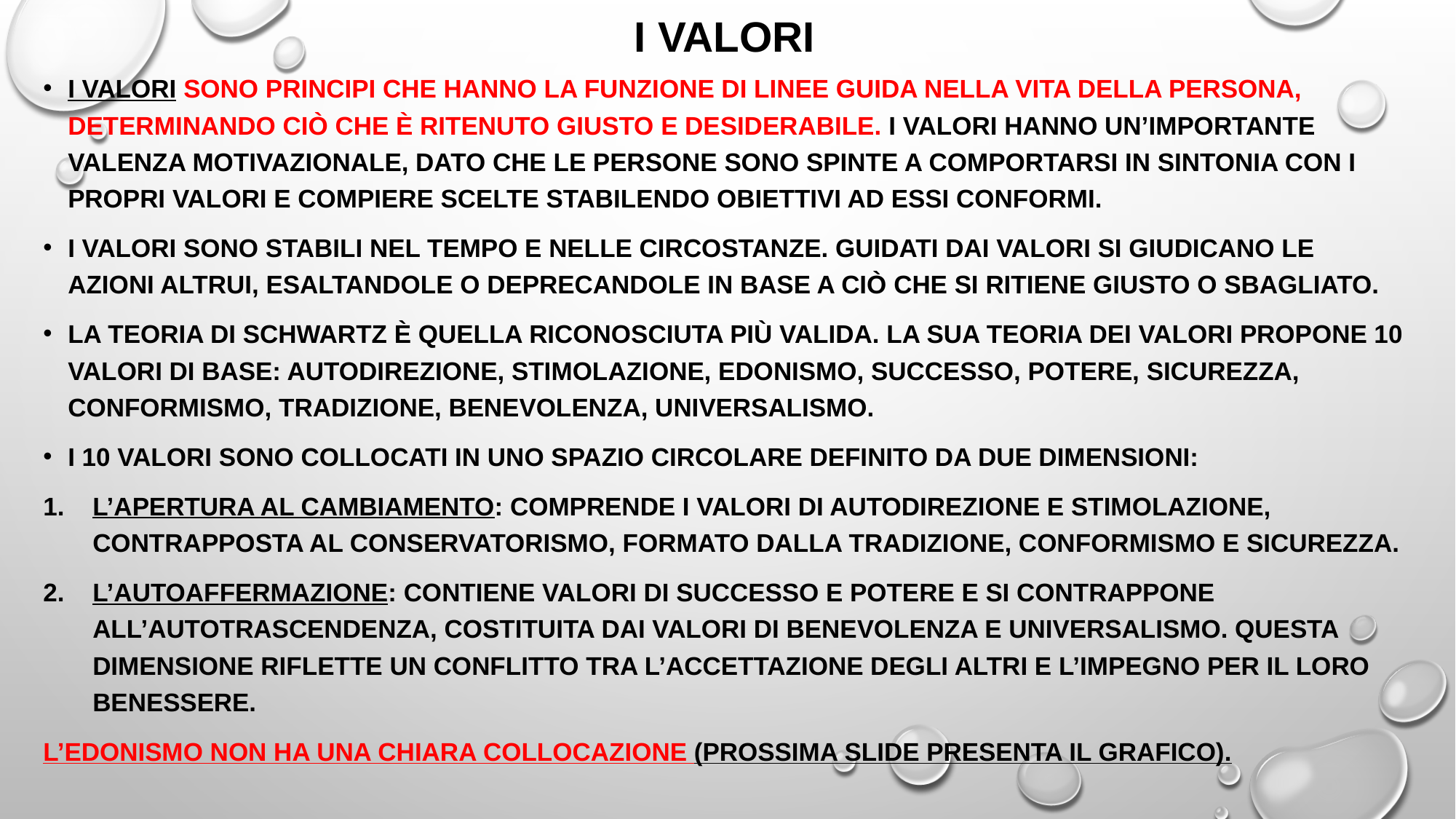

# I valori
i valori sono principi che hanno la funzione di linee guida nella vita della persona, determinando ciò che è ritenuto giusto e desiderabile. I valori hanno un’importante valenza motivazionale, dato che LE persone sono spinte a comportarsi in sintonia con i propri valori e compiere scelte stabilendo obiettivi ad essi conformi.
i valori sono stabili nel tempo e nelle circostanze. Guidati dai valori si giudicano le azioni altrui, esaltandole o deprecandole in base A ciò che si ritiene giusto o sbagliato.
La teoria di schwartz è quella riconosciuta più valida. La sua teoria dei valori propone 10 valori di base: autodirezione, stimolazione, edonismo, successo, potere, sicurezza, conformismo, tradizione, benevolenza, universalismo.
I 10 valori sono collocati in uno spazio circolare definito da due dimensionI:
L’apertura al cambiamento: comprende i valori di autodirezione e stimolazione, contrapposta al conservatorismo, formato dalla tradizione, conformismo e sicurezza.
L’autoaffermazione: contiene valori di successo e potere e si contrappone all’autotrascendenza, costituita dai valori di benevolenza e universalismo. Questa dimensione riflette un conflitto tra l’accettazione degli altri e l’impegno per il loro benessere.
L’edonismo non ha una chiara collocazione (prossima slide presenta il grafico).